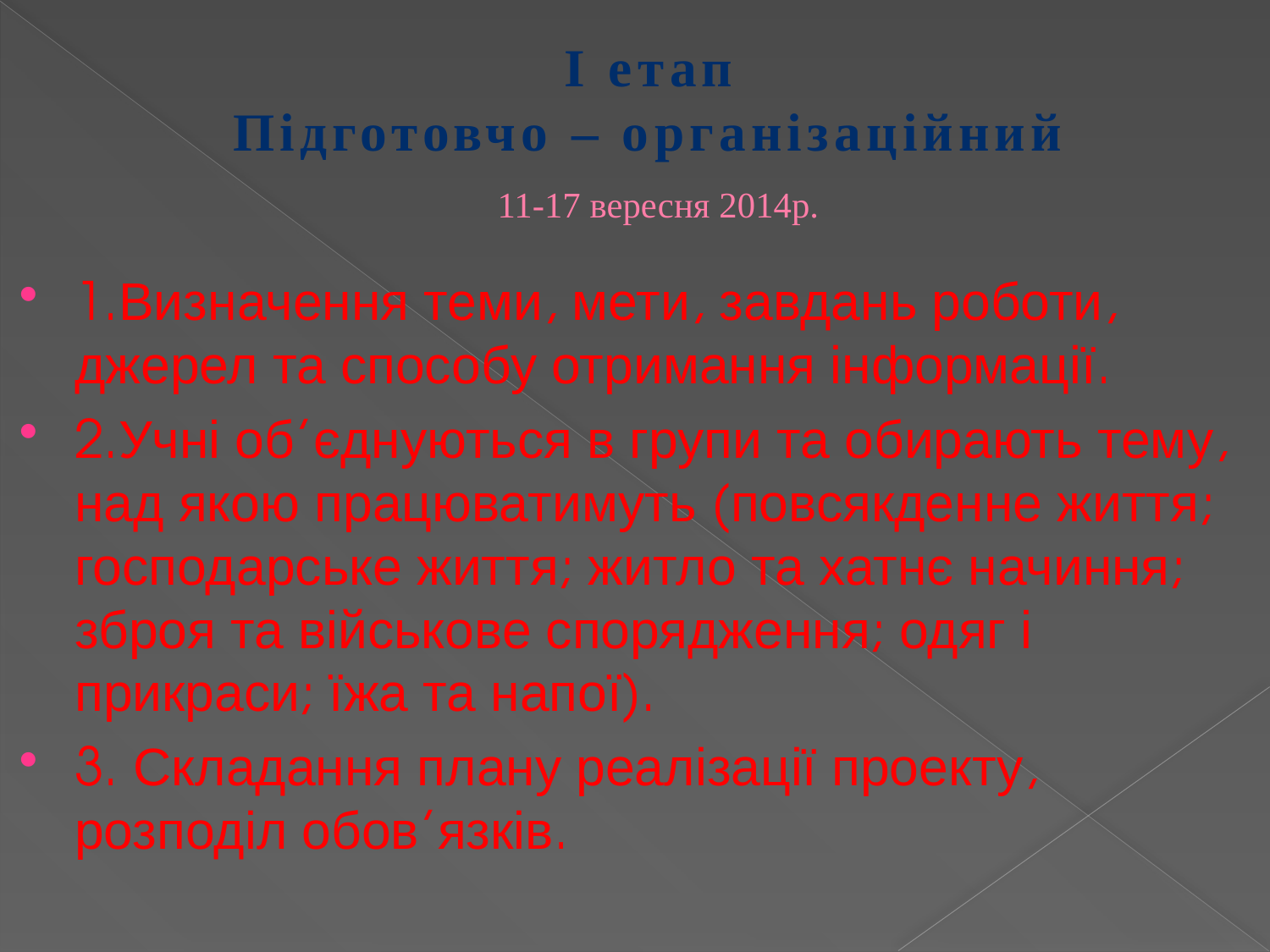

# І етап Підготовчо – організаційний 11-17 вересня 2014р.
1.Визначення теми, мети, завдань роботи, джерел та способу отримання інформації.
2.Учні об’єднуються в групи та обирають тему, над якою працюватимуть (повсякденне життя; господарське життя; житло та хатнє начиння; зброя та військове спорядження; одяг і прикраси; їжа та напої).
3. Складання плану реалізації проекту, розподіл обов’язків.